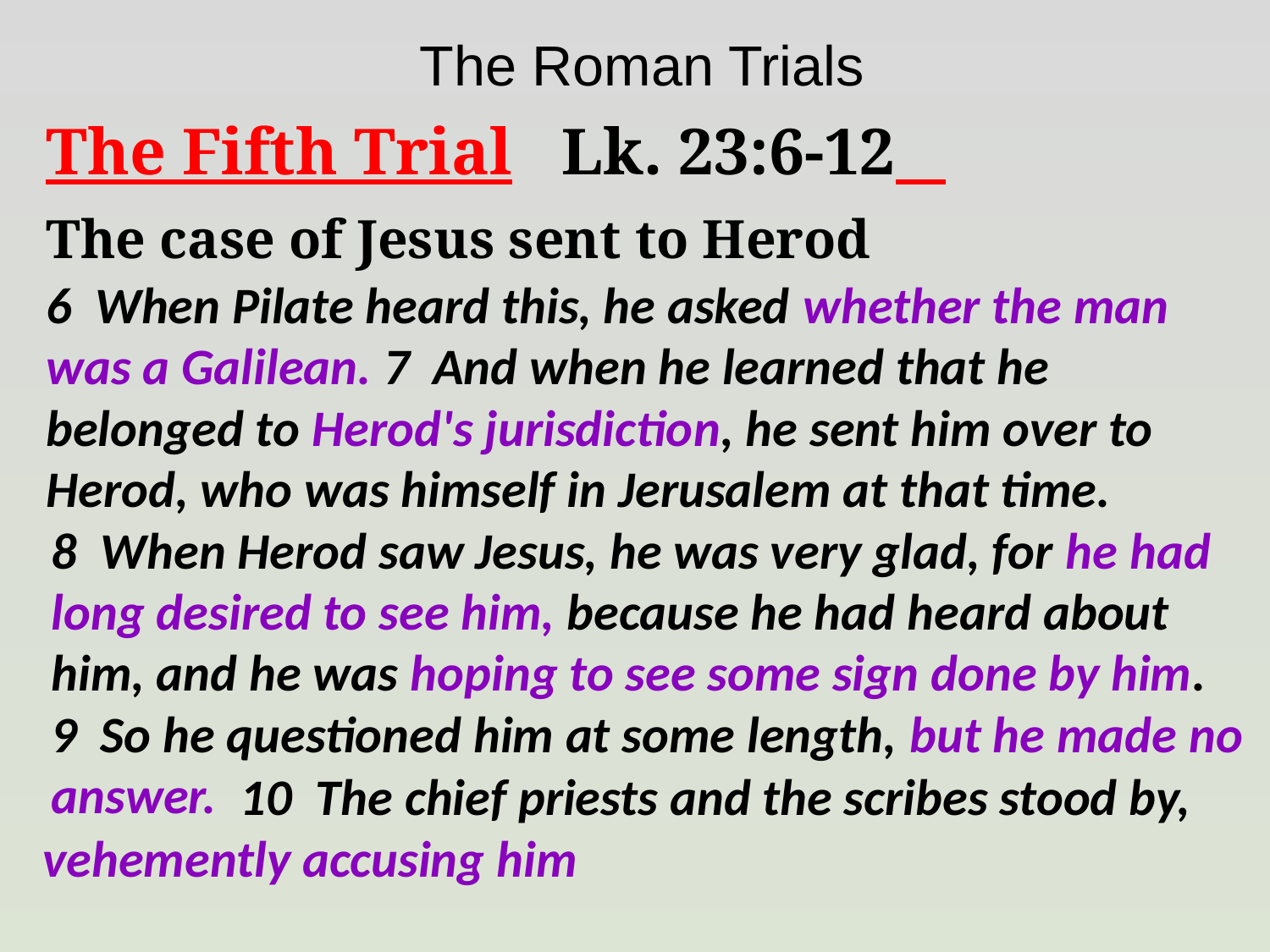

The Roman Trials
The Fifth Trial   Lk. 23:6-12
The case of Jesus sent to Herod
6  When Pilate heard this, he asked whether the man was a Galilean. 7  And when he learned that he belonged to Herod's jurisdiction, he sent him over to Herod, who was himself in Jerusalem at that time.

8  When Herod saw Jesus, he was very glad, for he had long desired to see him, because he had heard about him, and he was hoping to see some sign done by him.
9  So he questioned him at some length, but he made no answer.
                 10  The chief priests and the scribes stood by, vehemently accusing him